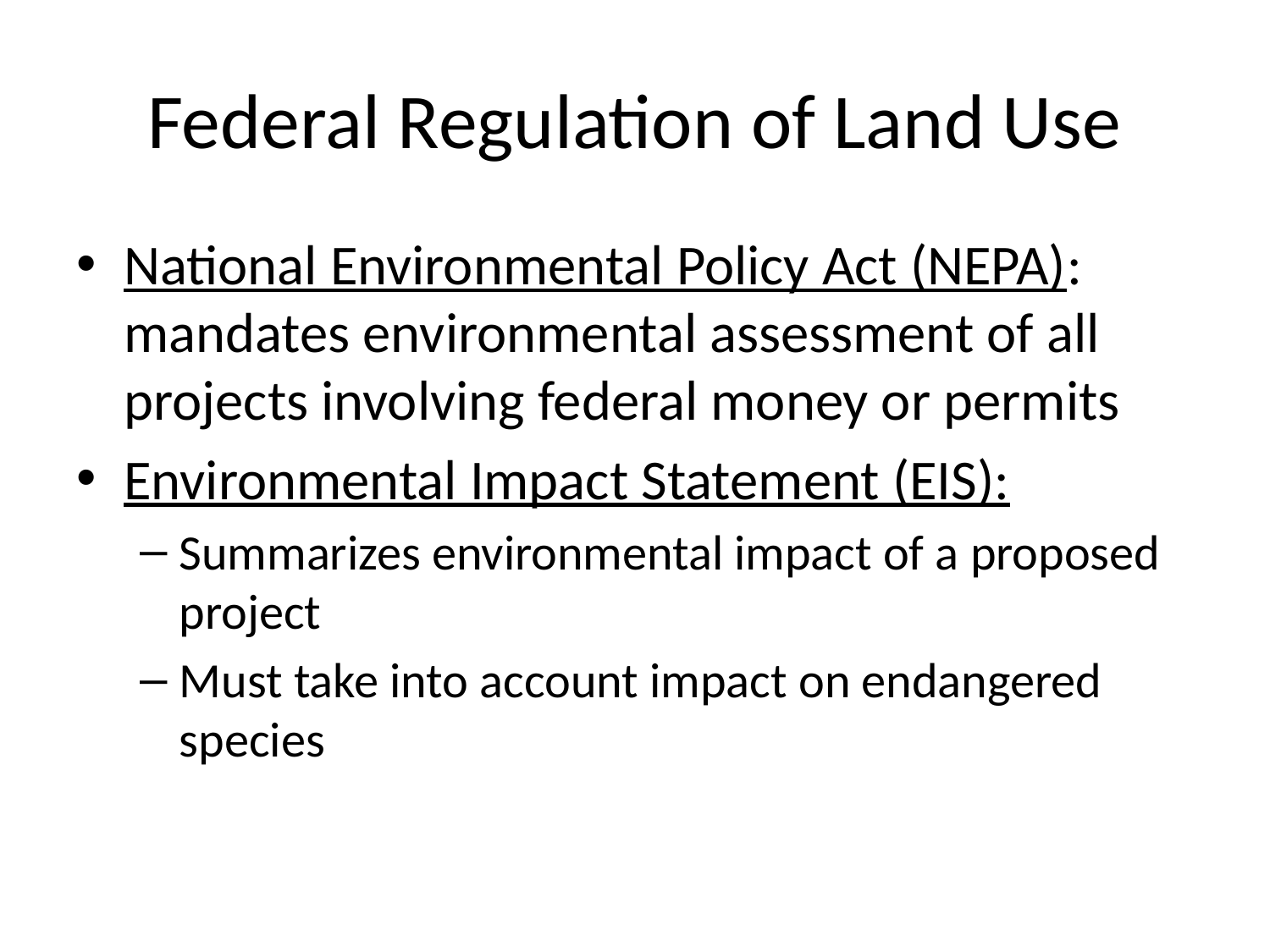

# Federal Regulation of Land Use
National Environmental Policy Act (NEPA): mandates environmental assessment of all projects involving federal money or permits
Environmental Impact Statement (EIS):
Summarizes environmental impact of a proposed project
Must take into account impact on endangered species